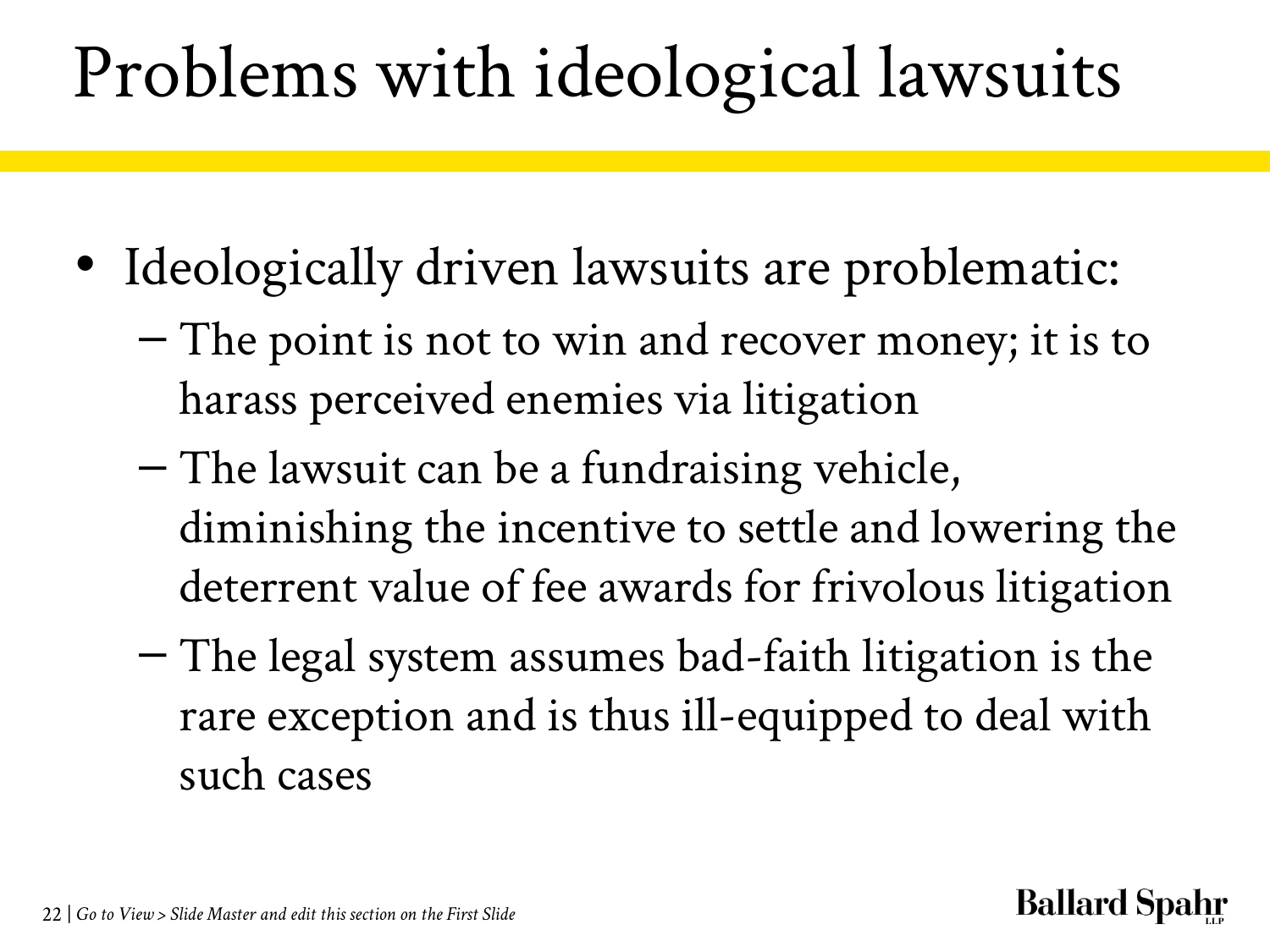

# Problems with ideological lawsuits
Ideologically driven lawsuits are problematic:
The point is not to win and recover money; it is to harass perceived enemies via litigation
The lawsuit can be a fundraising vehicle, diminishing the incentive to settle and lowering the deterrent value of fee awards for frivolous litigation
The legal system assumes bad-faith litigation is the rare exception and is thus ill-equipped to deal with such cases
22 |